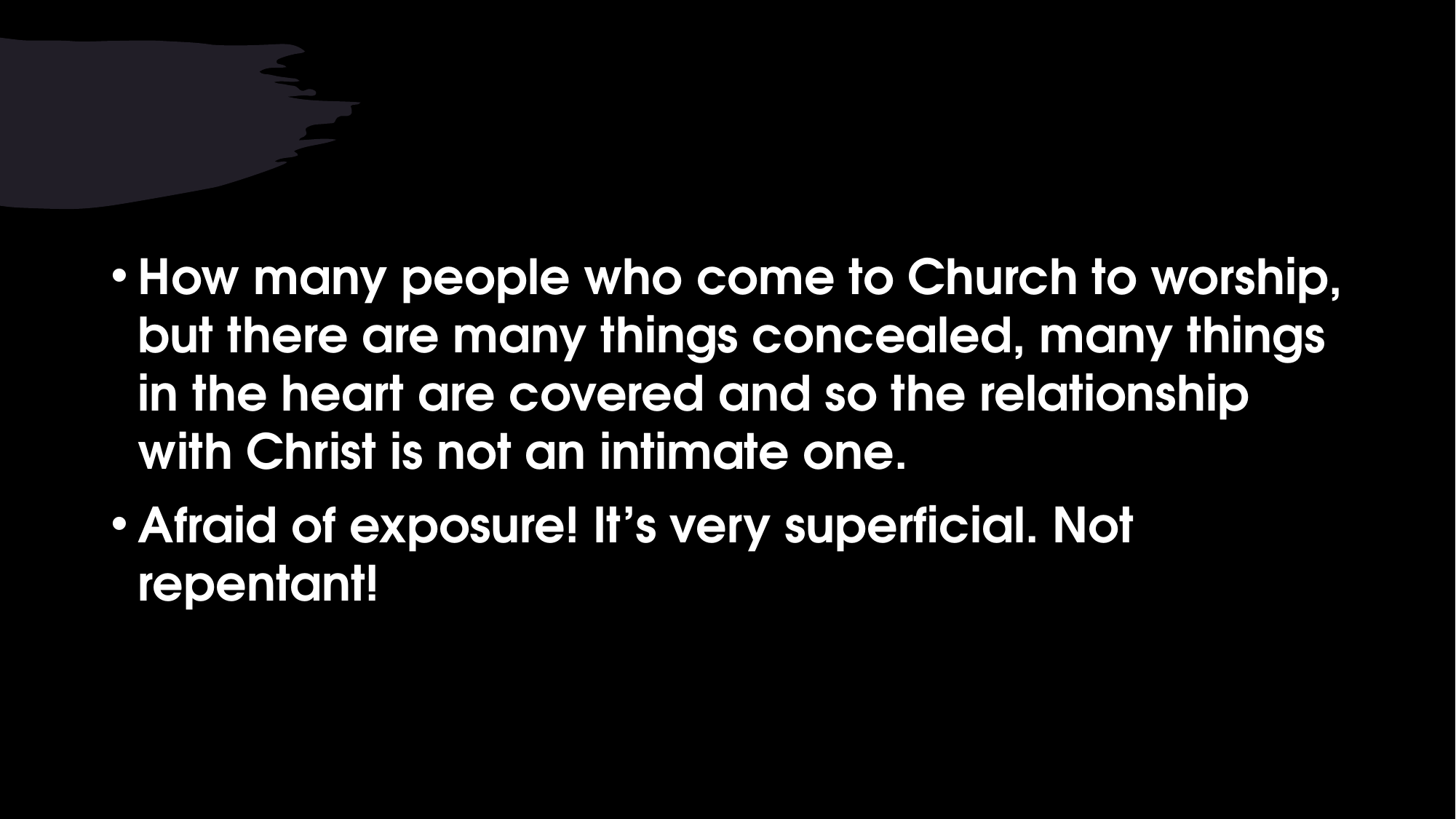

How many people who come to Church to worship, but there are many things concealed, many things in the heart are covered and so the relationship with Christ is not an intimate one.
Afraid of exposure! It’s very superficial. Not repentant!